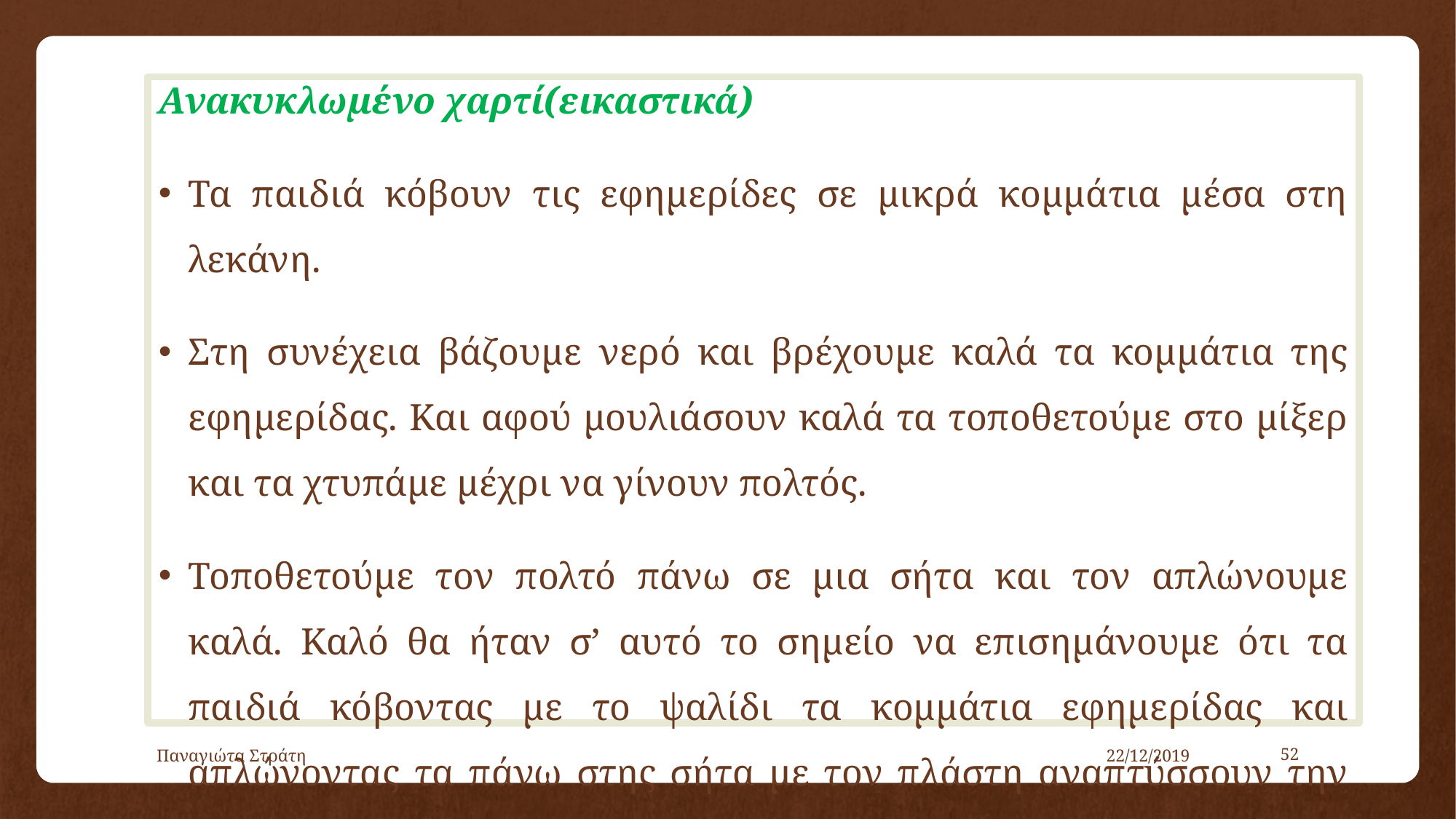

Ανακυκλωμένο χαρτί(εικαστικά)
Τα παιδιά κόβουν τις εφημερίδες σε μικρά κομμάτια μέσα στη λεκάνη.
Στη συνέχεια βάζουμε νερό και βρέχουμε καλά τα κομμάτια της εφημερίδας. Και αφού μουλιάσουν καλά τα τοποθετούμε στο μίξερ και τα χτυπάμε μέχρι να γίνουν πολτός.
Τοποθετούμε τον πολτό πάνω σε μια σήτα και τον απλώνουμε καλά. Καλό θα ήταν σ’ αυτό το σημείο να επισημάνουμε ότι τα παιδιά κόβοντας με το ψαλίδι τα κομμάτια εφημερίδας και απλώνοντας τα πάνω στης σήτα με τον πλάστη αναπτύσσουν την λεπτή τους κινητικότητα.

Παναγιώτα Στράτη
22/12/2019
52